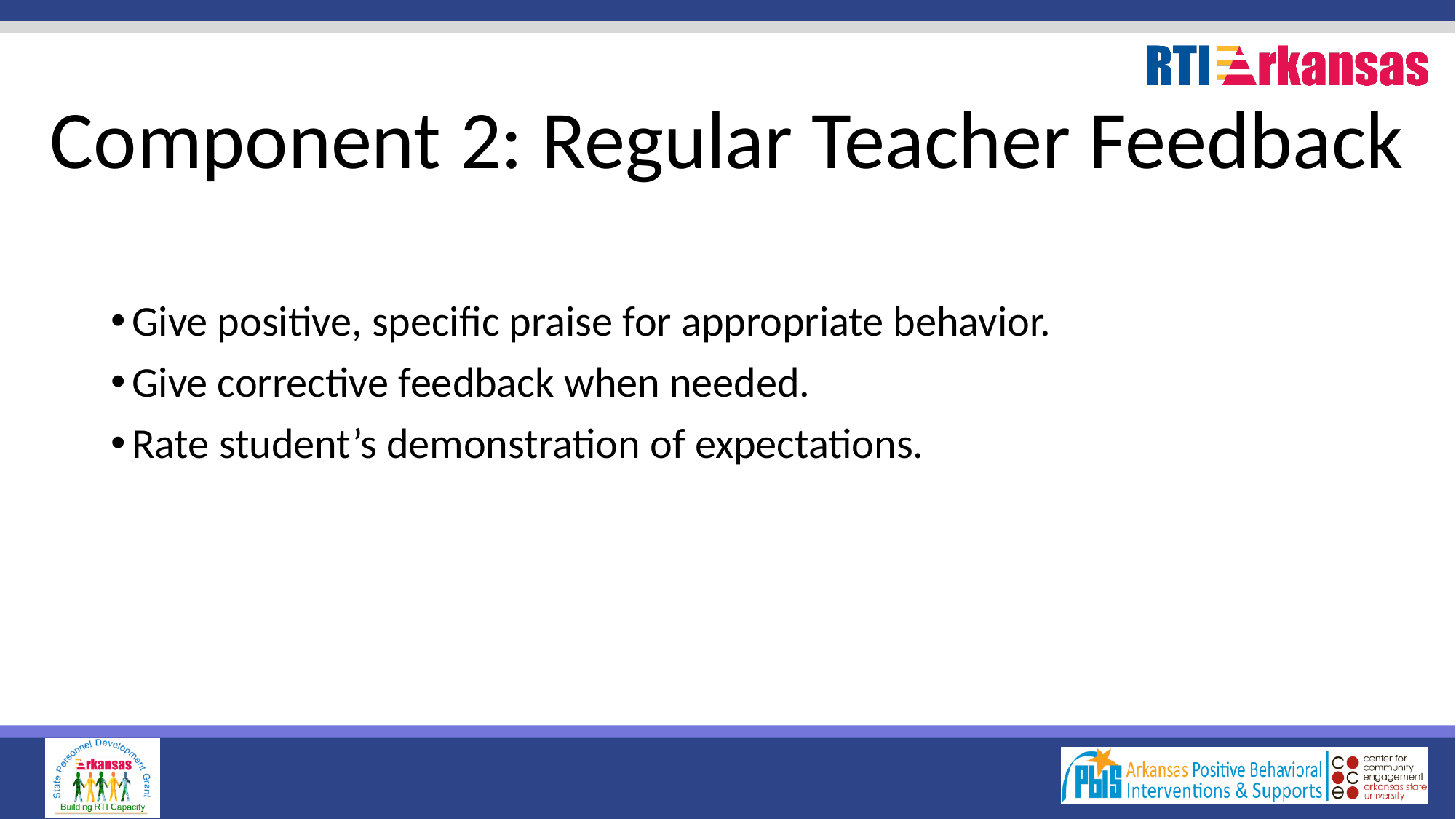

# Component 2: Regular Teacher Feedback

Give positive, specific praise for appropriate behavior.
Give corrective feedback when needed.
Rate student’s demonstration of expectations.